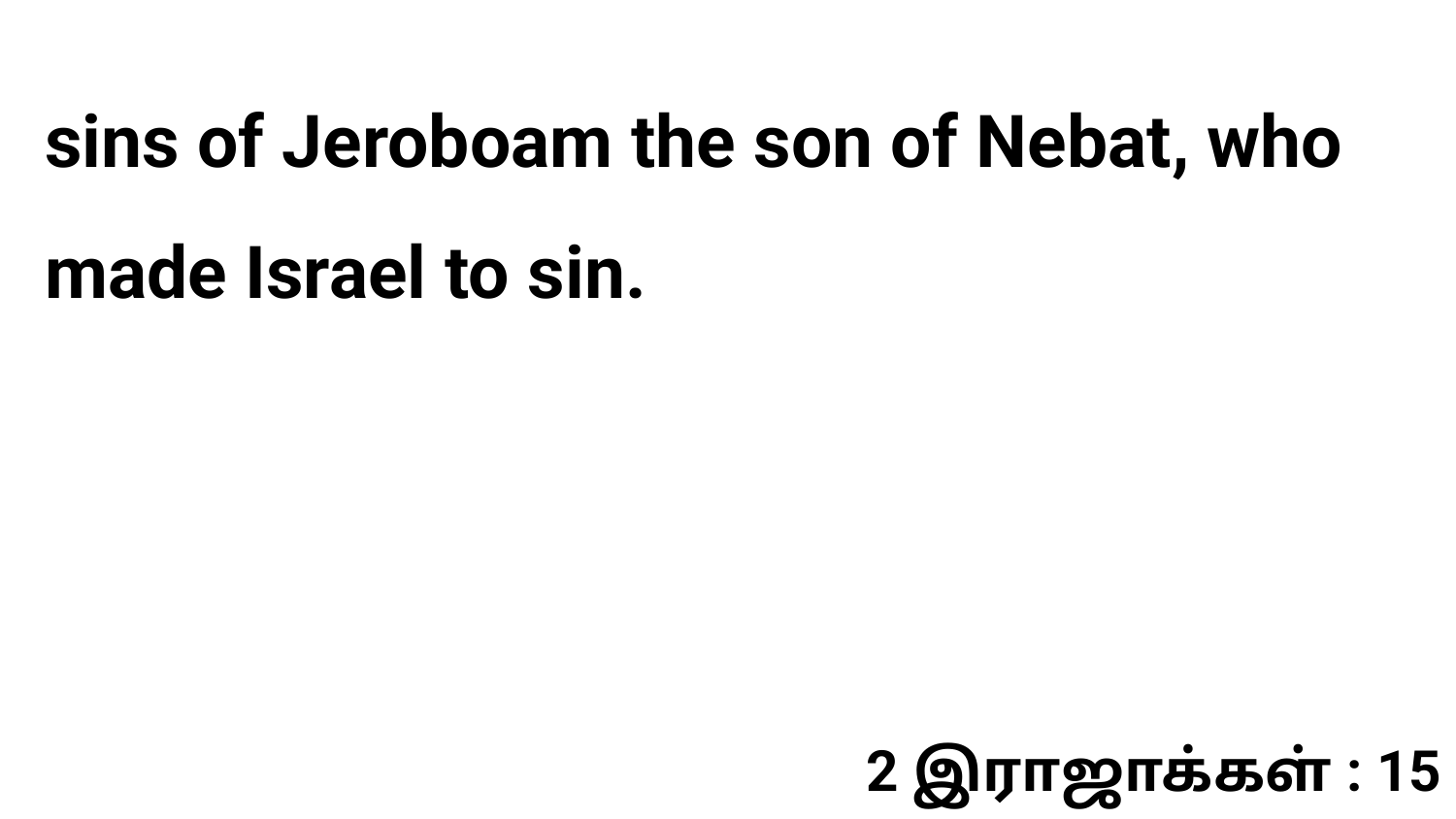

sins of Jeroboam the son of Nebat, who made Israel to sin.
2 இராஜாக்கள் : 15